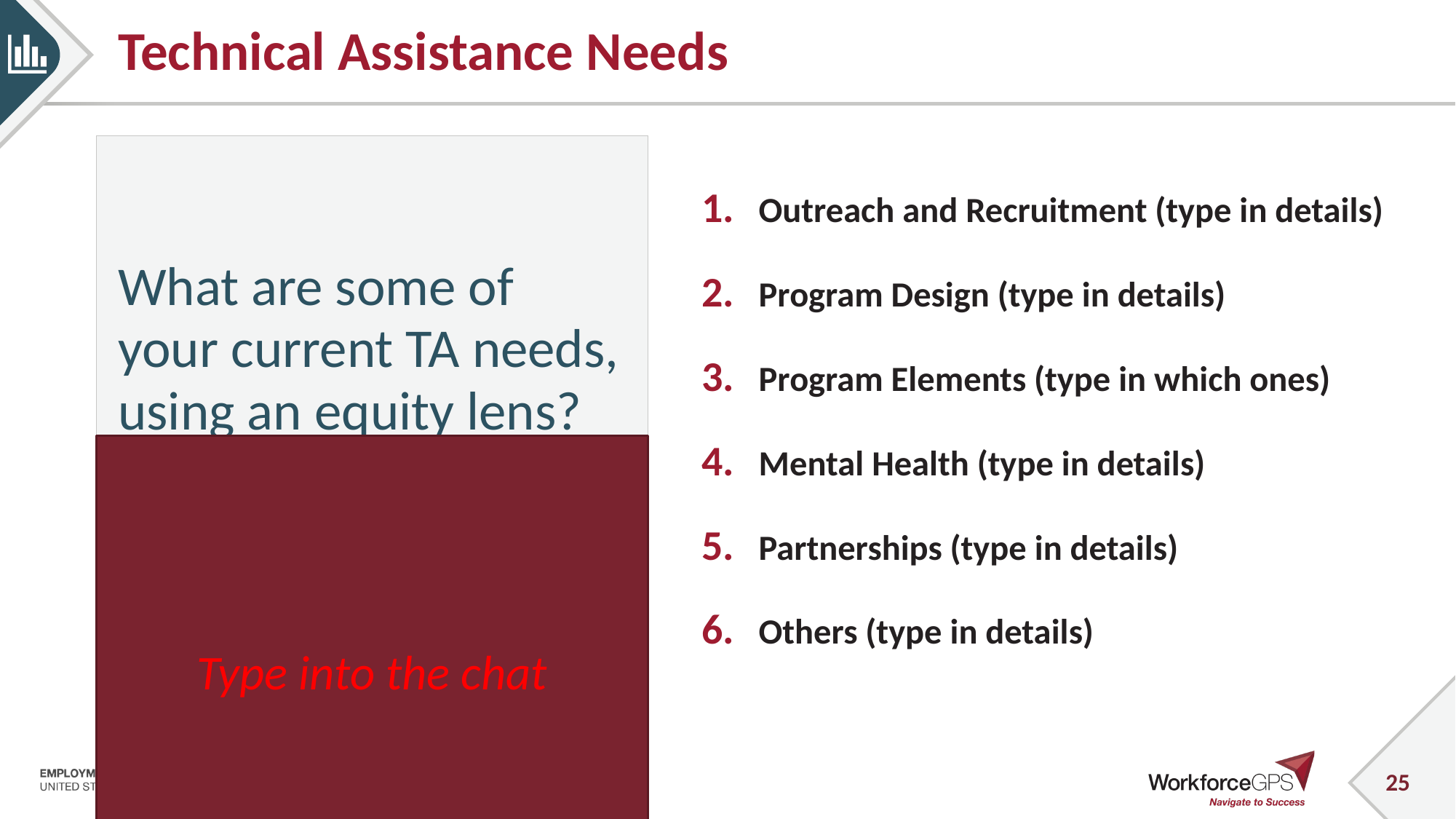

# Technical Assistance Needs
What are some of your current TA needs, using an equity lens?
Outreach and Recruitment (type in details)
Program Design (type in details)
Program Elements (type in which ones)
Mental Health (type in details)
Partnerships (type in details)
Others (type in details)

Type into the chat
25